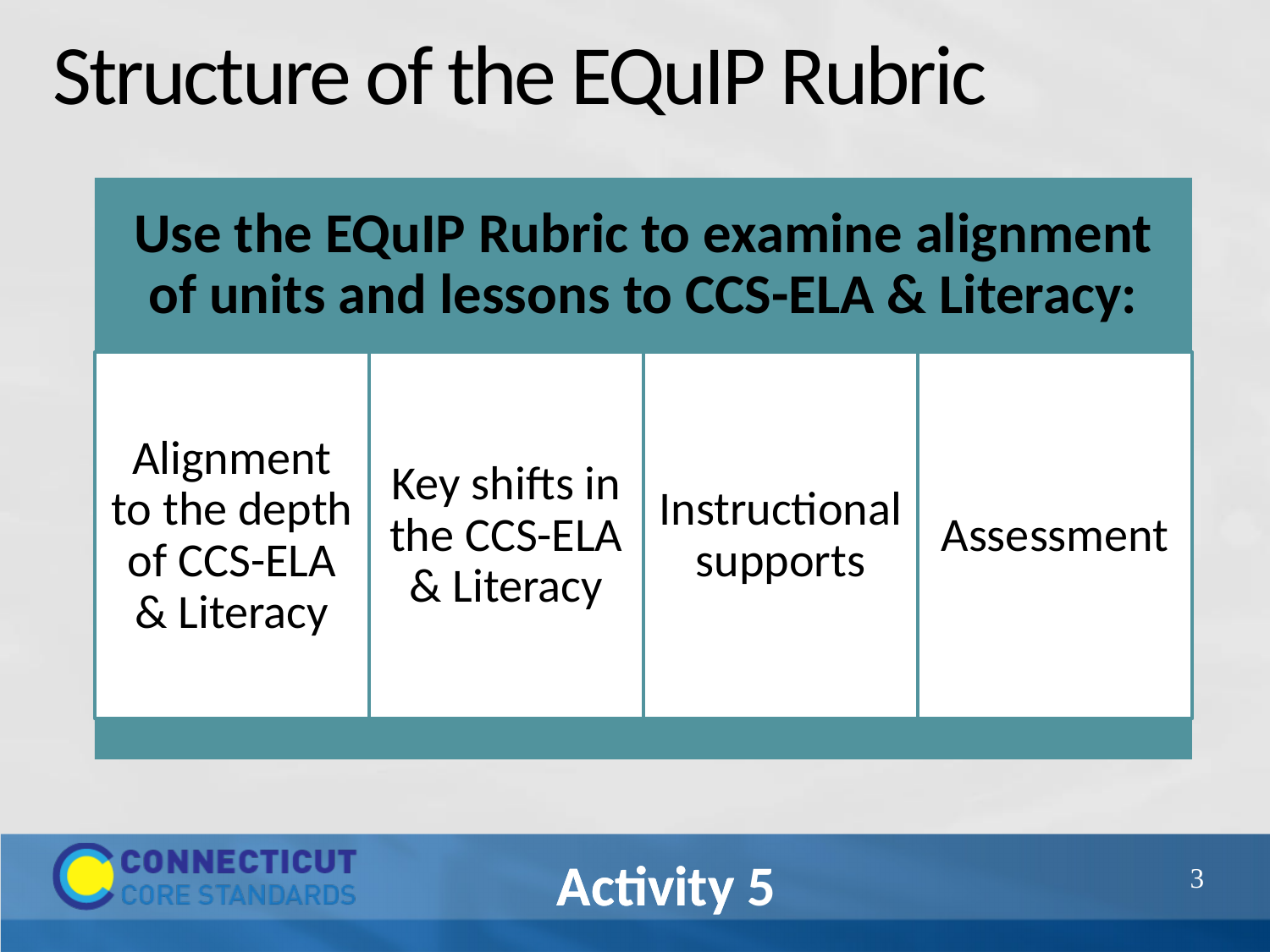

# Structure of the EQuIP Rubric
Use the EQuIP Rubric to examine alignment of units and lessons to CCS-ELA & Literacy:
Alignment to the depth of CCS-ELA & Literacy
Key shifts in the CCS-ELA & Literacy
Instructional supports
Assessment

3